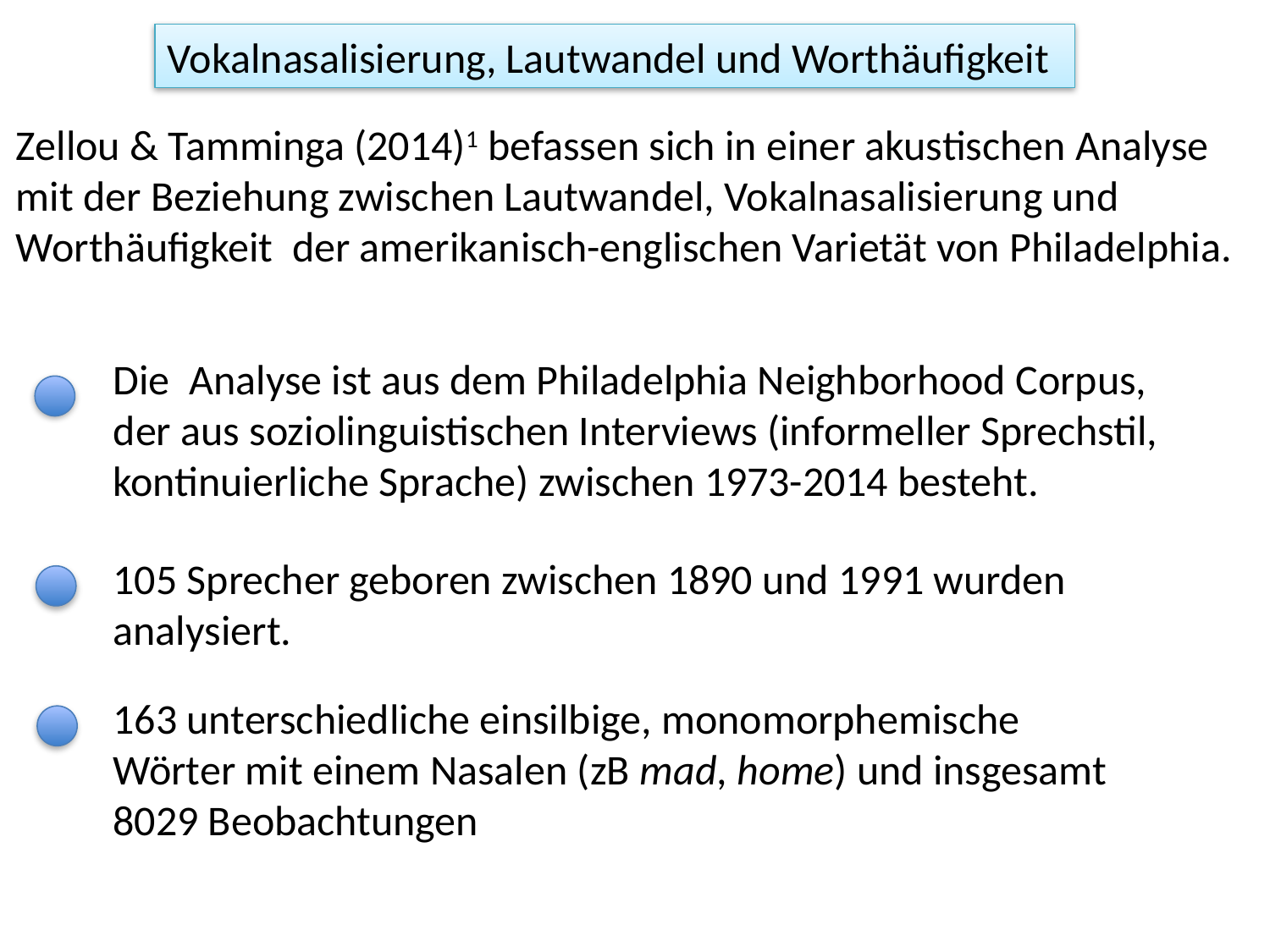

Vokalnasalisierung, Lautwandel und Worthäufigkeit
Zellou & Tamminga (2014)1 befassen sich in einer akustischen Analyse mit der Beziehung zwischen Lautwandel, Vokalnasalisierung und Worthäufigkeit  der amerikanisch-englischen Varietät von Philadelphia.
Die  Analyse ist aus dem Philadelphia Neighborhood Corpus, der aus soziolinguistischen Interviews (informeller Sprechstil, kontinuierliche Sprache) zwischen 1973-2014 besteht.

105 Sprecher geboren zwischen 1890 und 1991 wurden analysiert.

163 unterschiedliche einsilbige, monomorphemische Wörter mit einem Nasalen (zB mad, home) und insgesamt 8029 Beobachtungen